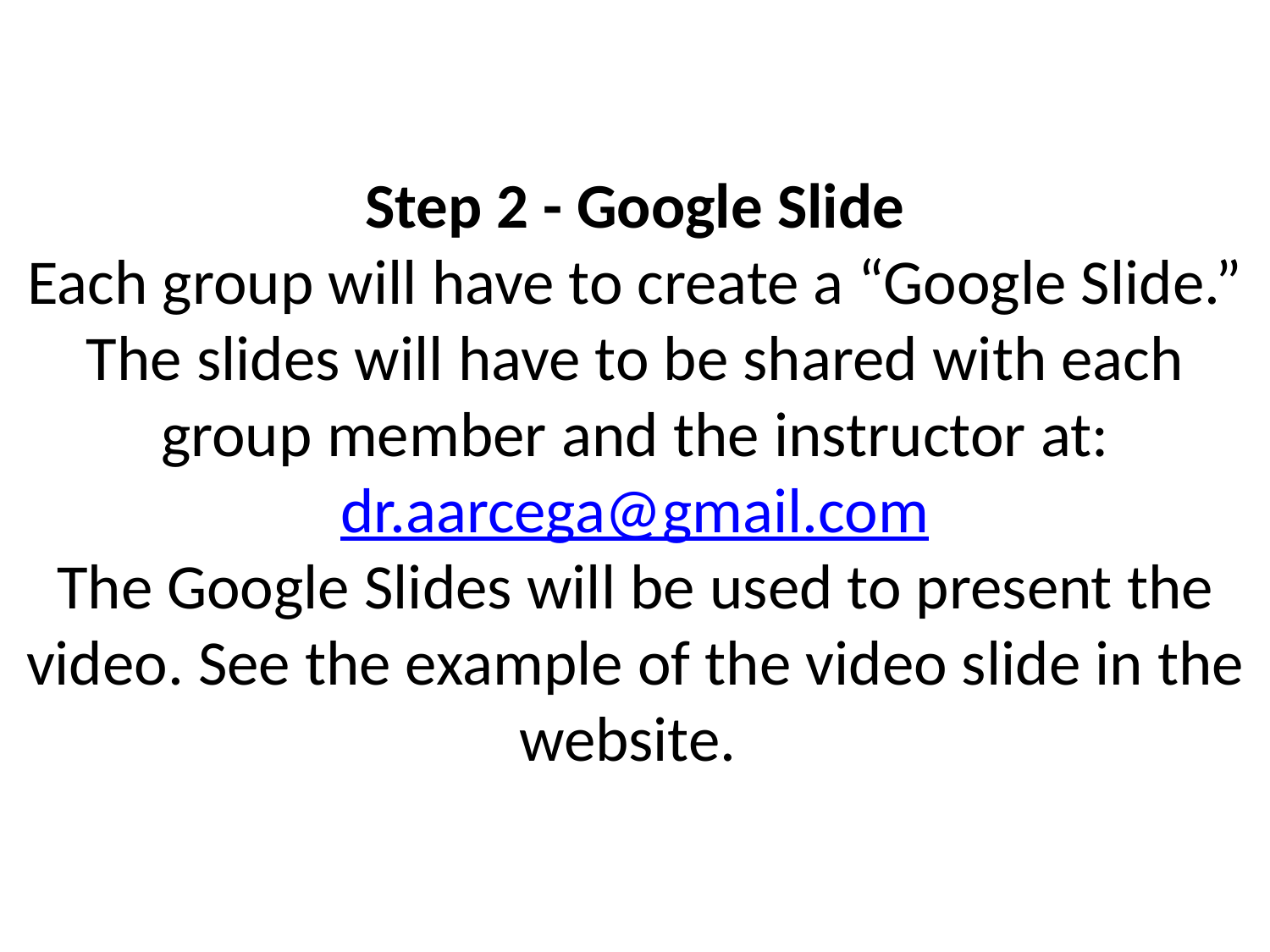

# Step 2 - Google Slide
Each group will have to create a “Google Slide.” The slides will have to be shared with each group member and the instructor at:
dr.aarcega@gmail.com
The Google Slides will be used to present the video. See the example of the video slide in the website.